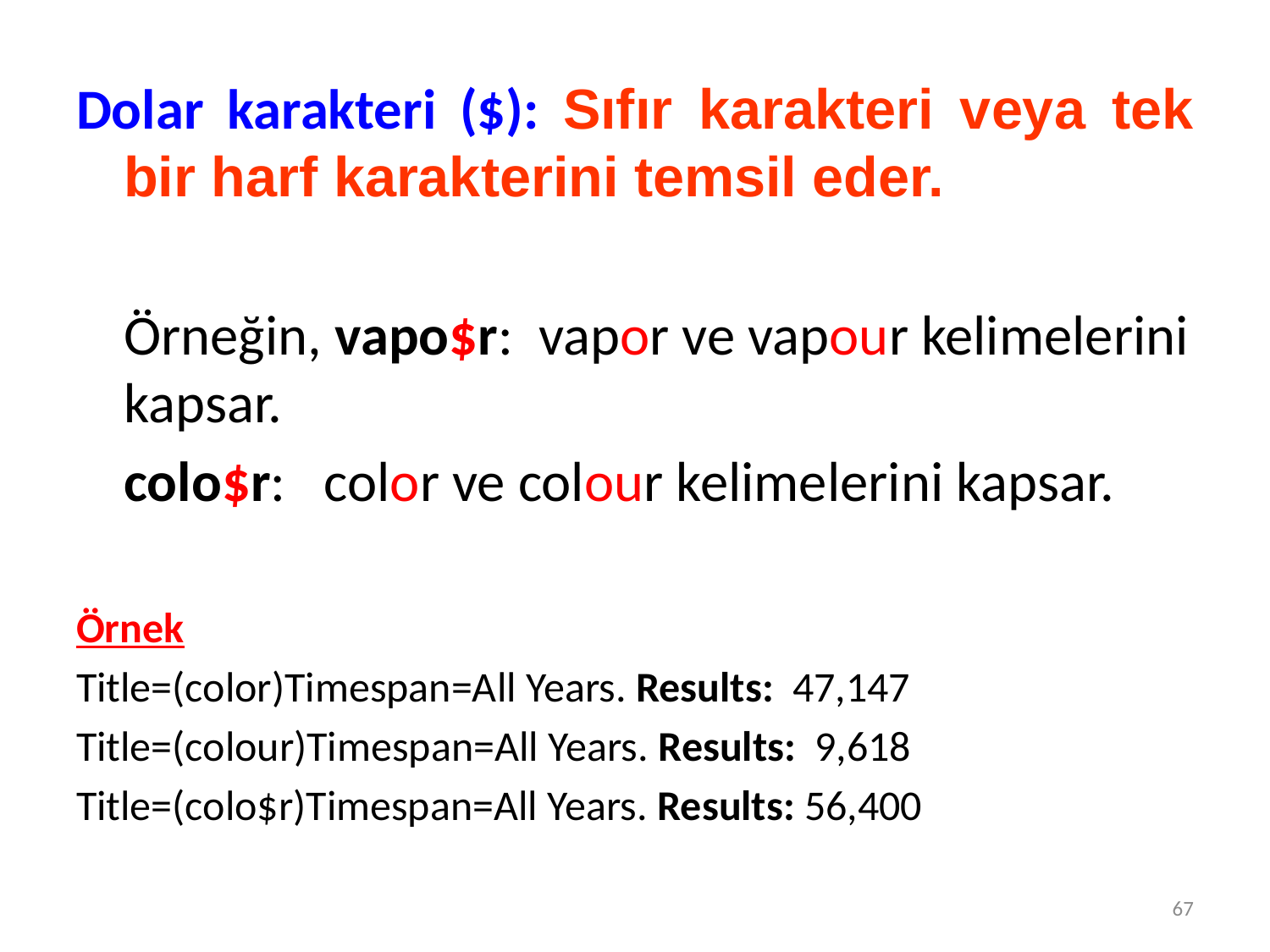

Dolar karakteri ($): Sıfır karakteri veya tek bir harf karakterini temsil eder.

	Örneğin, vapo$r:  vapor ve vapour kelimelerini kapsar.
	colo$r:   color ve colour kelimelerini kapsar.

Örnek
Title=(color)Timespan=All Years. Results:  47,147
Title=(colour)Timespan=All Years. Results:  9,618
Title=(colo$r)Timespan=All Years. Results: 56,400

67